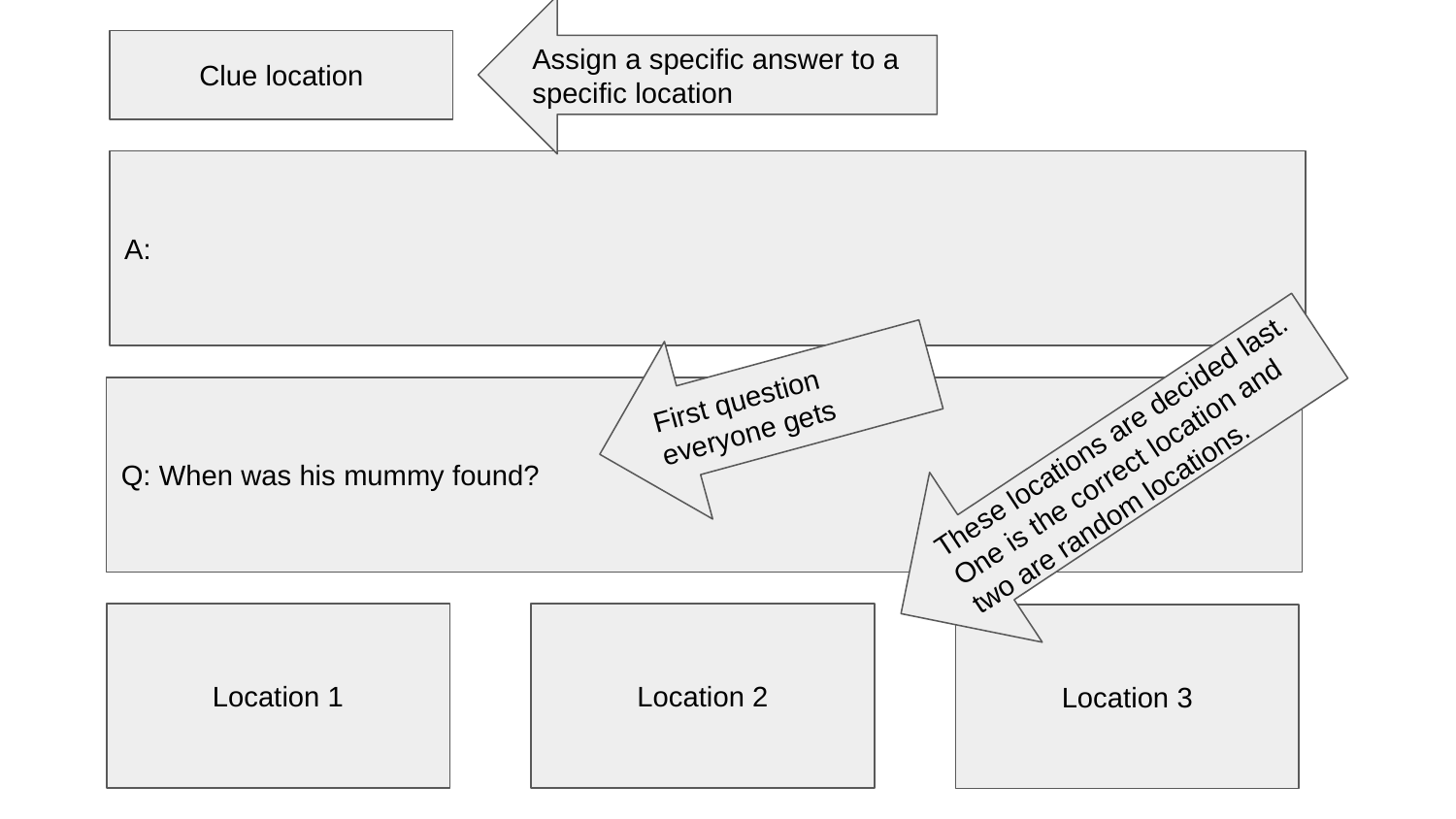

Assign a specific answer to a specific location
Clue location
A:
First question everyone gets
These locations are decided last. One is the correct location and two are random locations.
Q: When was his mummy found?
Location 1
Location 2
Location 3